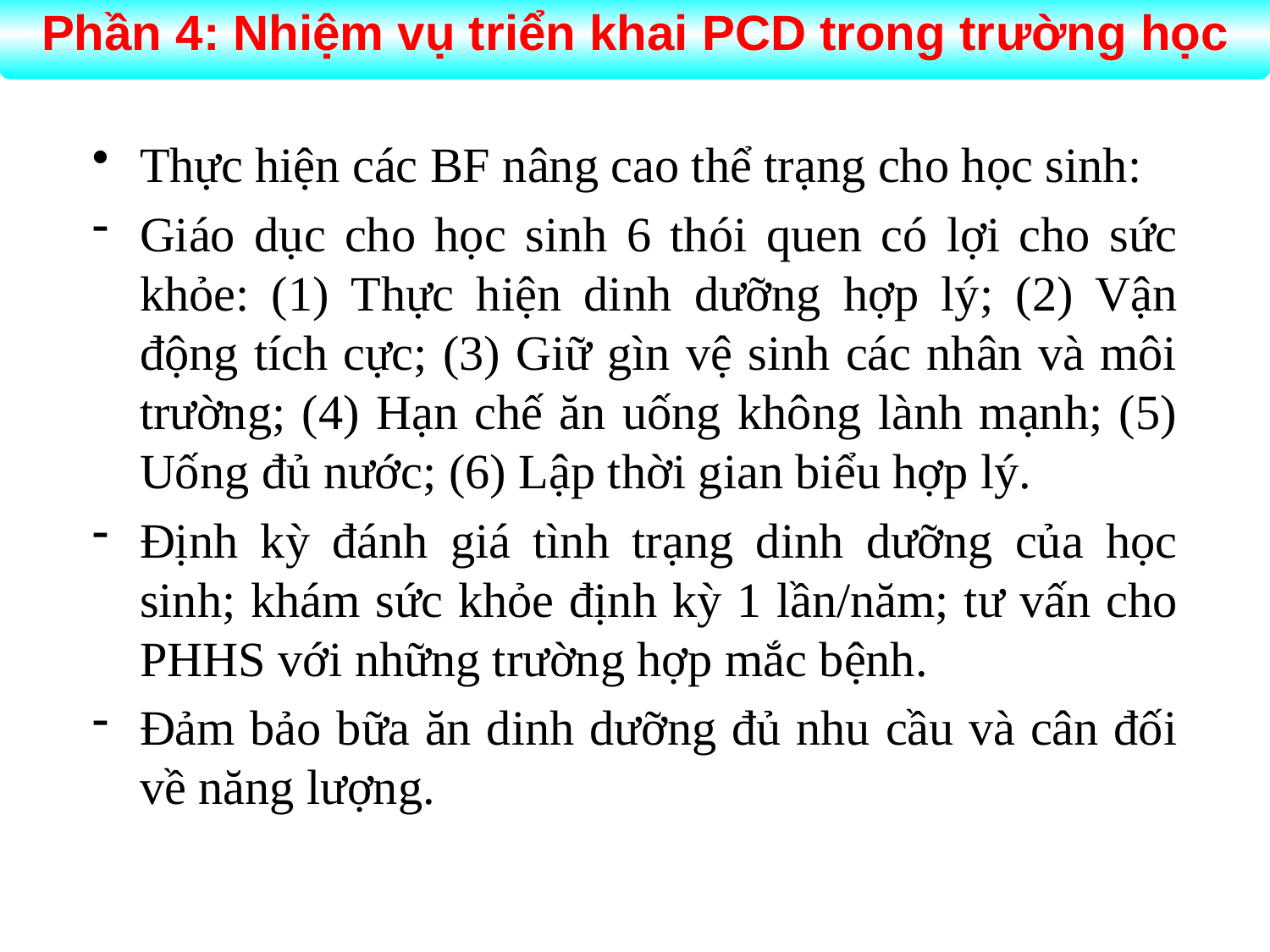

Phần 4: Nhiệm vụ triển khai PCD trong trường học
Thực hiện các BF nâng cao thể trạng cho học sinh:
Giáo dục cho học sinh 6 thói quen có lợi cho sức khỏe: (1) Thực hiện dinh dưỡng hợp lý; (2) Vận động tích cực; (3) Giữ gìn vệ sinh các nhân và môi trường; (4) Hạn chế ăn uống không lành mạnh; (5) Uống đủ nước; (6) Lập thời gian biểu hợp lý.
Định kỳ đánh giá tình trạng dinh dưỡng của học sinh; khám sức khỏe định kỳ 1 lần/năm; tư vấn cho PHHS với những trường hợp mắc bệnh.
Đảm bảo bữa ăn dinh dưỡng đủ nhu cầu và cân đối về năng lượng.